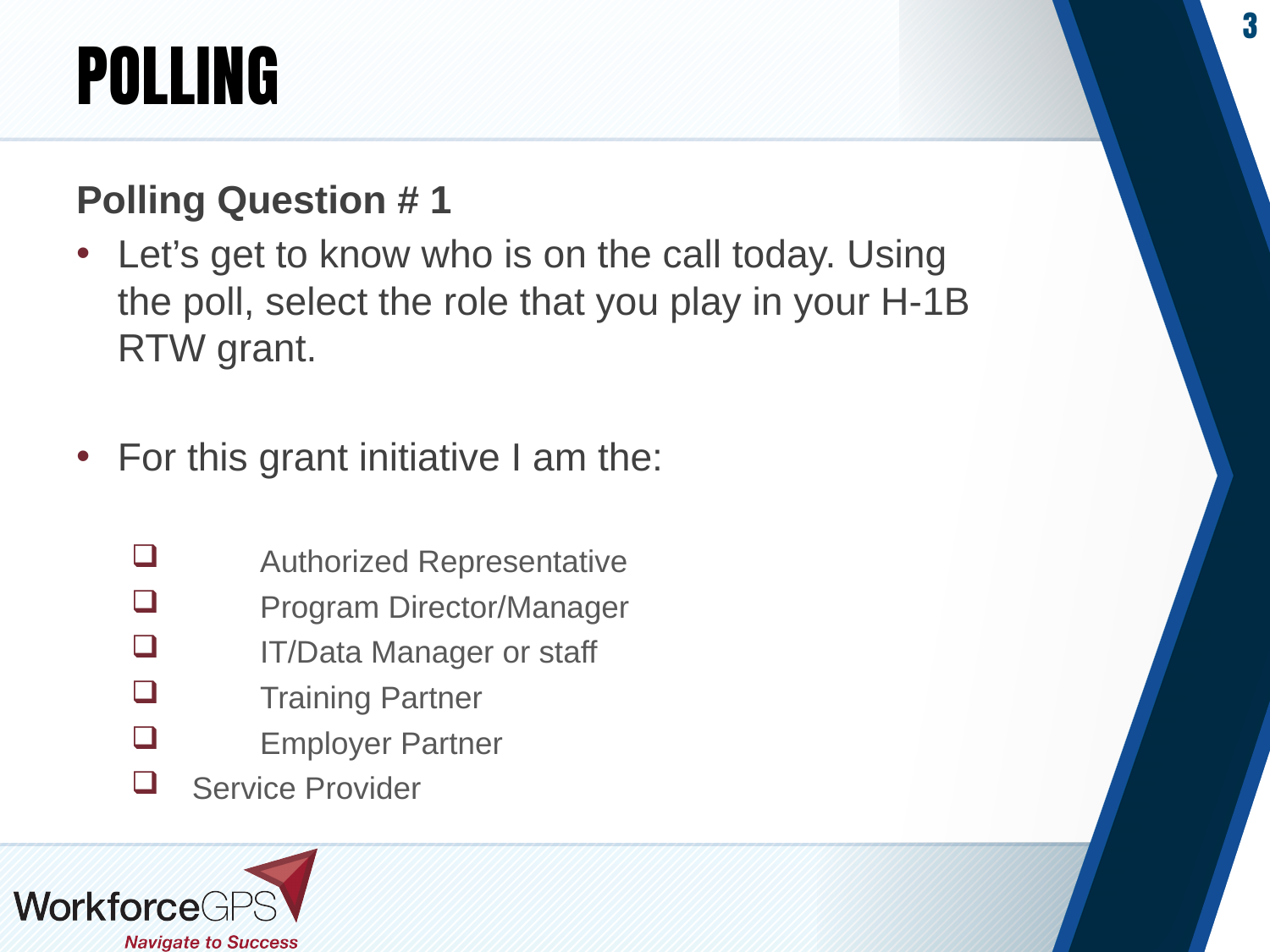

# Polling
Polling Question # 1
Let’s get to know who is on the call today. Using the poll, select the role that you play in your H-1B RTW grant.

For this grant initiative I am the:

 	Authorized Representative
 	Program Director/Manager
 	IT/Data Manager or staff
 	Training Partner
 	Employer Partner
   Service Provider